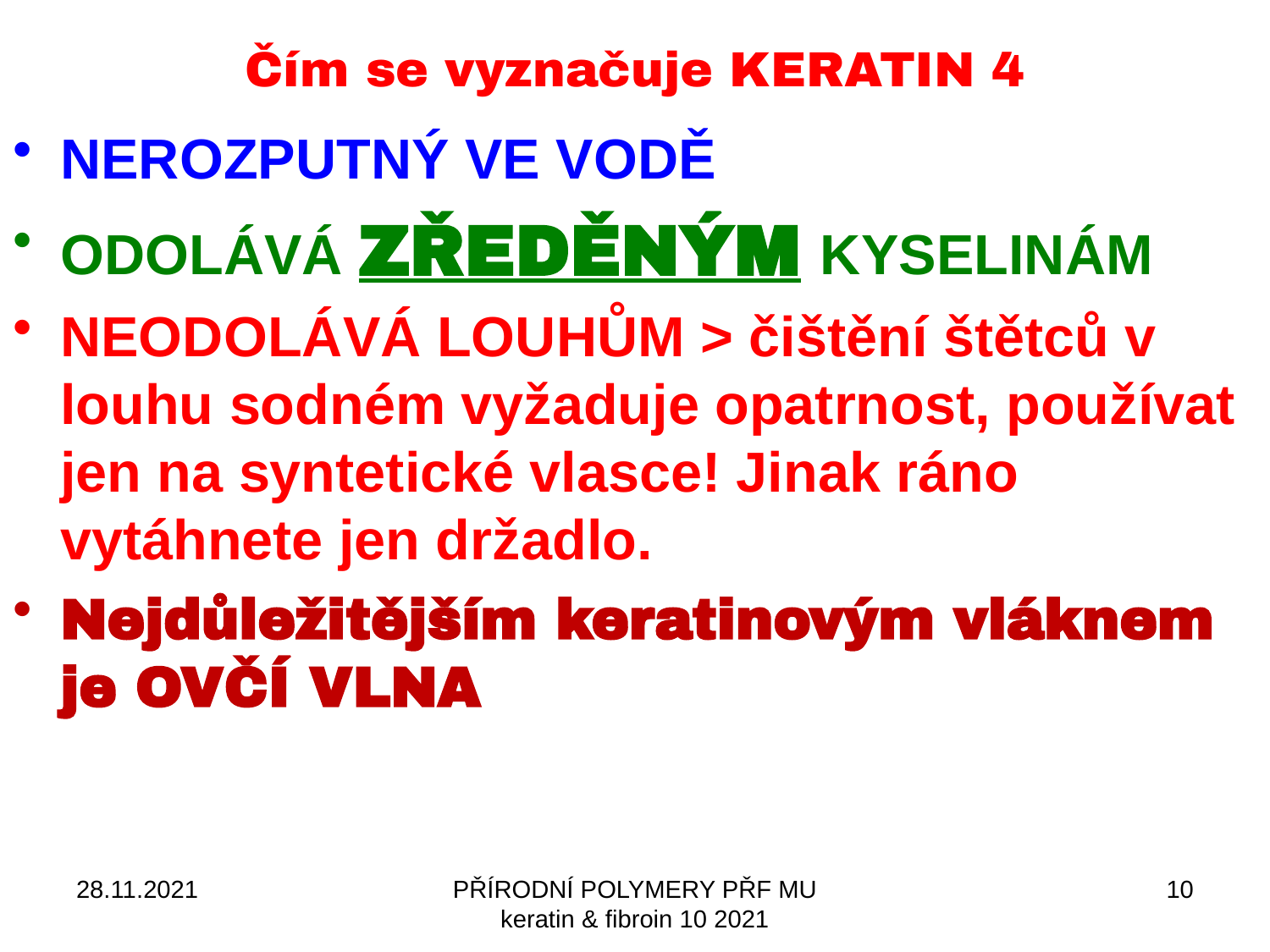

# Čím se vyznačuje KERATIN 4
NEROZPUTNÝ VE VODĚ
ODOLÁVÁ ZŘEDĚNÝM KYSELINÁM
NEODOLÁVÁ LOUHŮM > čištění štětců v louhu sodném vyžaduje opatrnost, používat jen na syntetické vlasce! Jinak ráno vytáhnete jen držadlo.
Nejdůležitějším keratinovým vláknem je OVČÍ VLNA
28.11.2021
PŘÍRODNÍ POLYMERY PŘF MU keratin & fibroin 10 2021
10